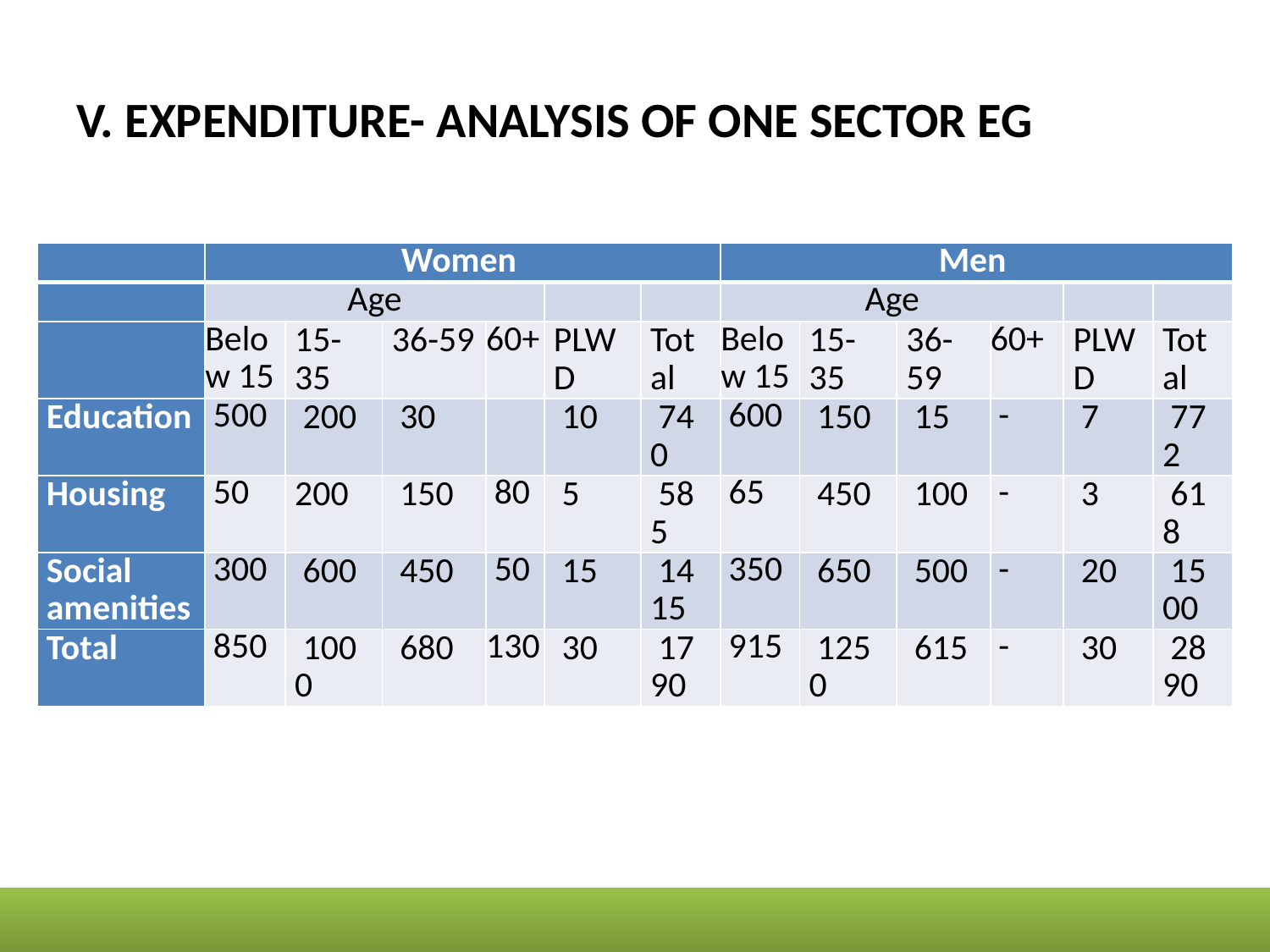

# V. EXPENDITURE- ANALYSIS OF ONE SECTOR EG
|  | Women |  |  |  |  |  | Men |  |  |  |  |  |
| --- | --- | --- | --- | --- | --- | --- | --- | --- | --- | --- | --- | --- |
|  | Age |  |  |  |  |  | Age |  |  |  |  |  |
|  | Below 15 | 15-35 | 36-59 | 60+ | PLWD | Total | Below 15 | 15-35 | 36-59 | 60+ | PLWD | Total |
| Education | 500 | 200 | 30 |  | 10 | 740 | 600 | 150 | 15 | - | 7 | 772 |
| Housing | 50 | 200 | 150 | 80 | 5 | 585 | 65 | 450 | 100 | - | 3 | 618 |
| Social amenities | 300 | 600 | 450 | 50 | 15 | 1415 | 350 | 650 | 500 | - | 20 | 1500 |
| Total | 850 | 1000 | 680 | 130 | 30 | 1790 | 915 | 1250 | 615 | - | 30 | 2890 |